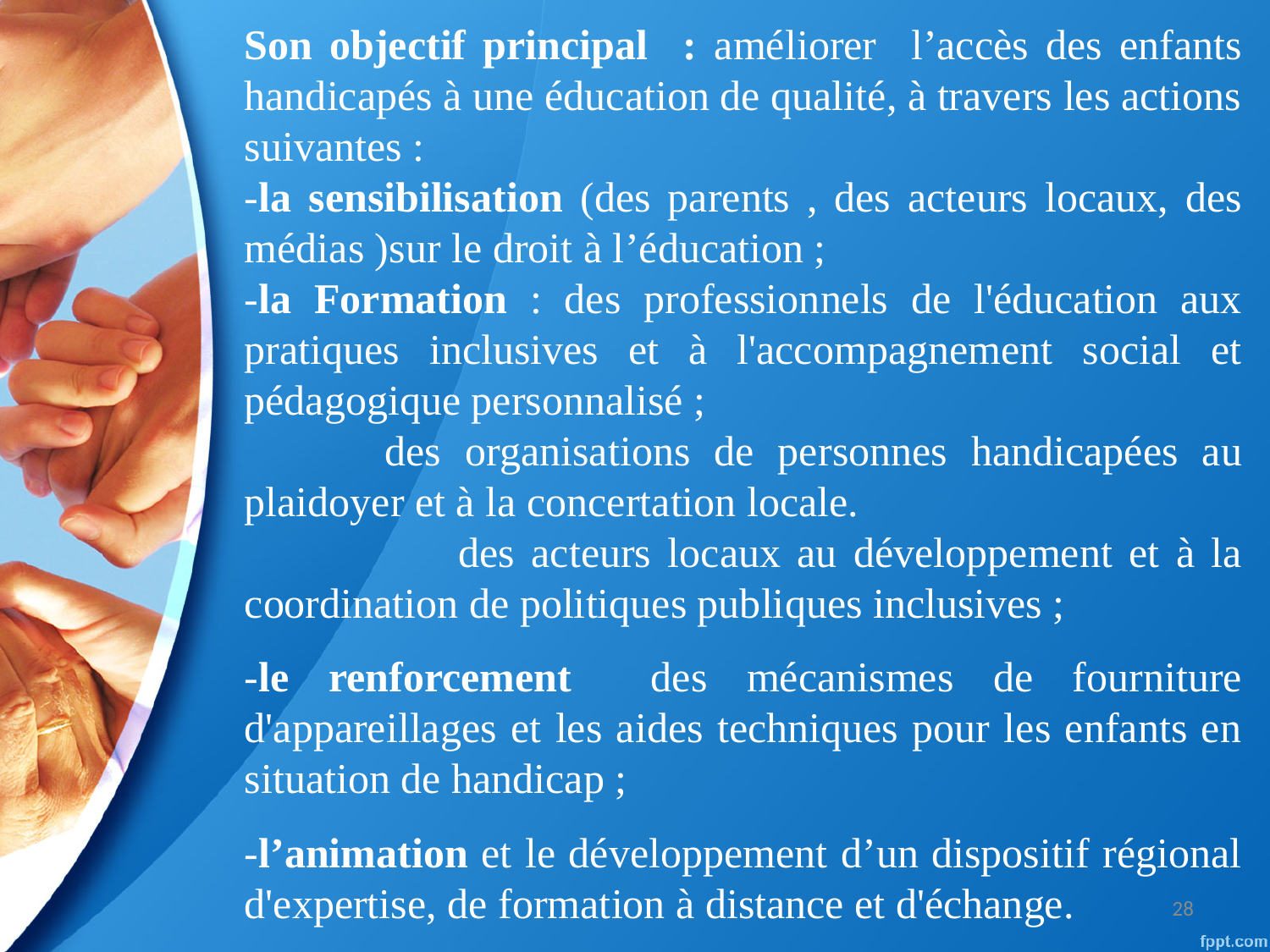

Son objectif principal  : améliorer  l’accès des enfants handicapés à une éducation de qualité, à travers les actions suivantes :
-la sensibilisation (des parents , des acteurs locaux, des médias )sur le droit à l’éducation ;
-la Formation : des professionnels de l'éducation aux pratiques inclusives et à l'accompagnement social et pédagogique personnalisé ;
 	des organisations de personnes handicapées au plaidoyer et à la concertation locale.
             des acteurs locaux au développement et à la coordination de politiques publiques inclusives ;

-le renforcement  des mécanismes de fourniture d'appareillages et les aides techniques pour les enfants en situation de handicap ;

-l’animation et le développement d’un dispositif régional d'expertise, de formation à distance et d'échange.
28